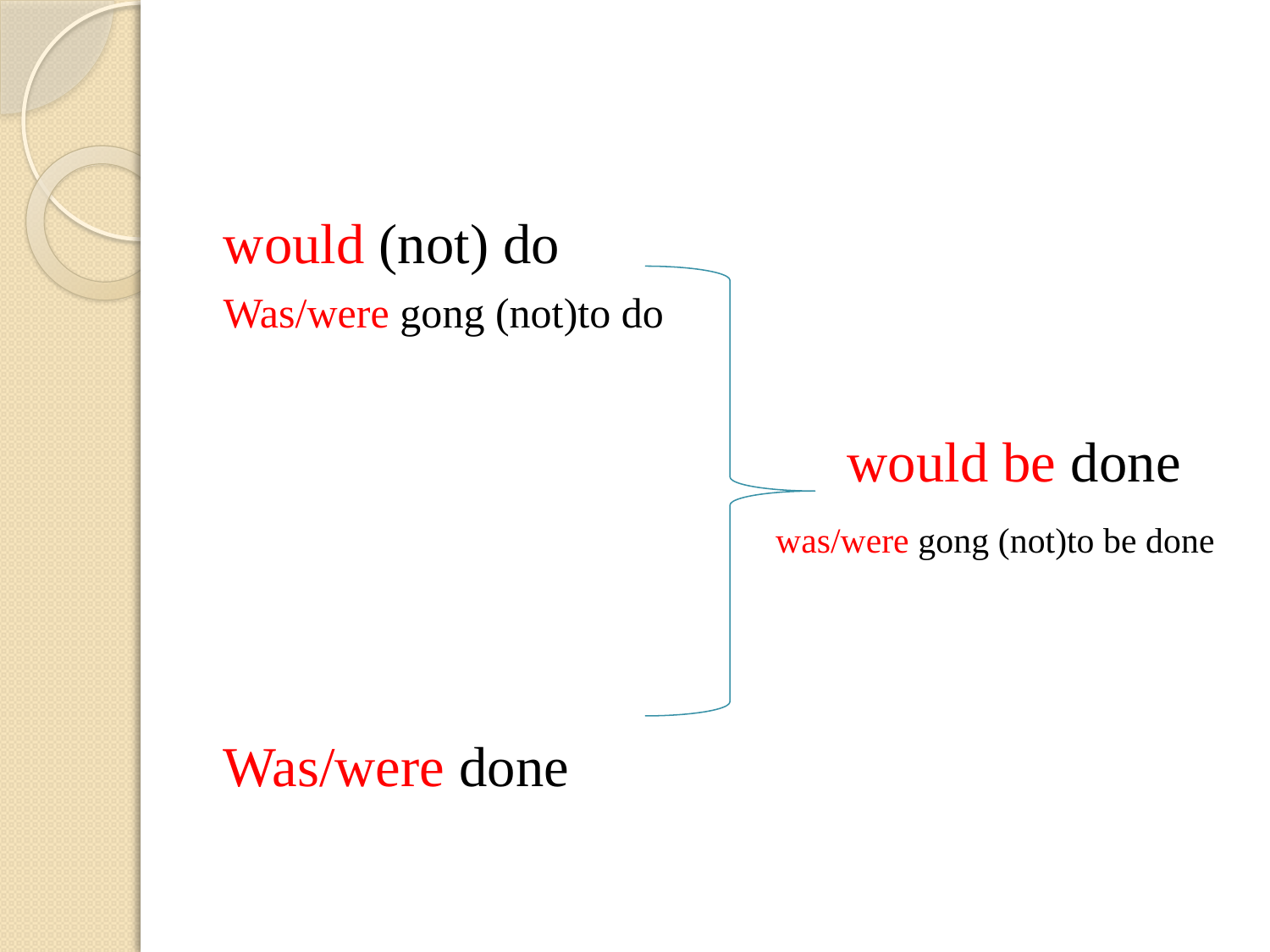

#
would (not) do
Was/were gong (not)to do

                                            would be done
                                             was/were gong (not)to be done

Was/were done